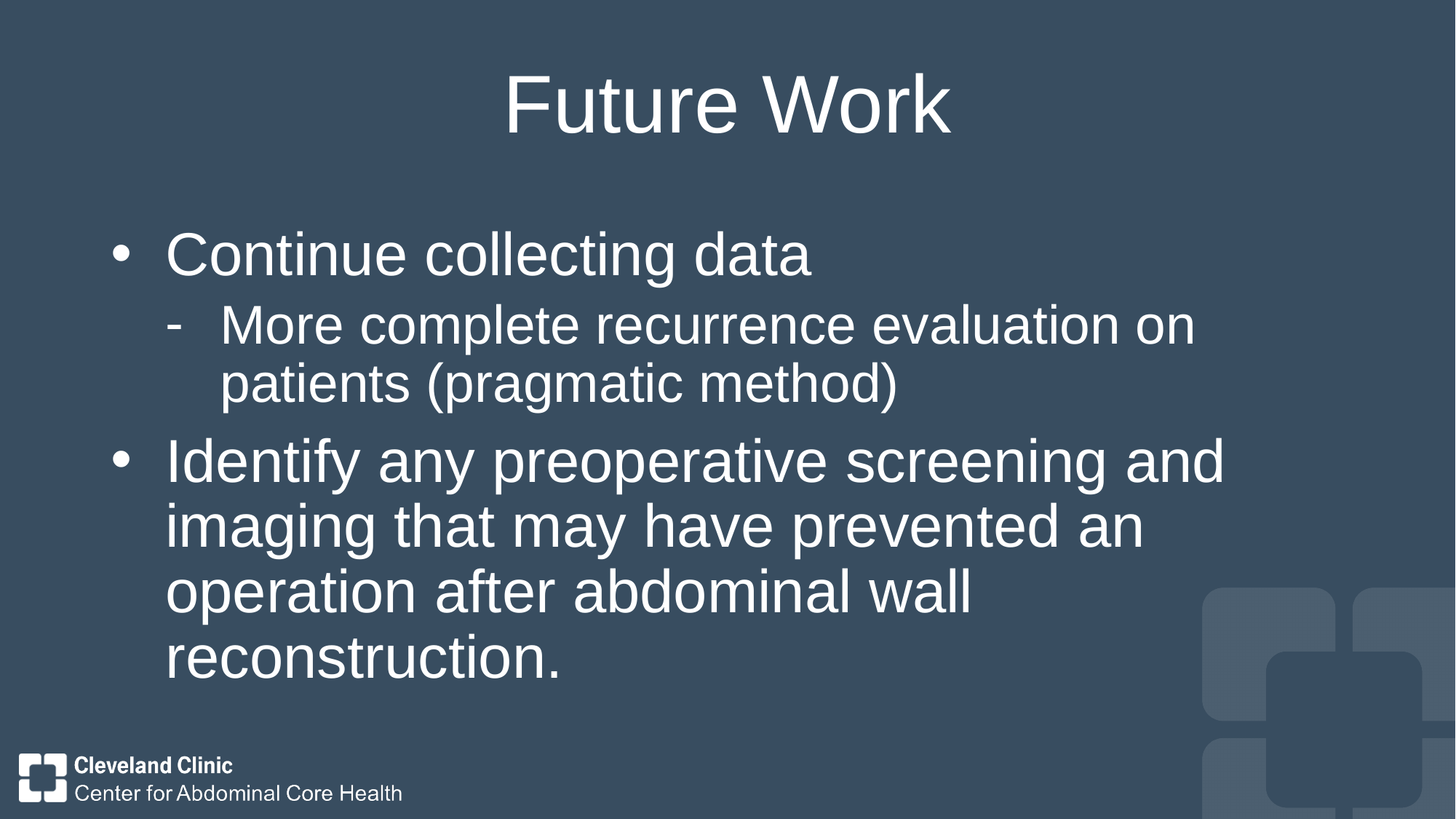

# Future Work
Continue collecting data
More complete recurrence evaluation on patients (pragmatic method)
Identify any preoperative screening and imaging that may have prevented an operation after abdominal wall reconstruction.